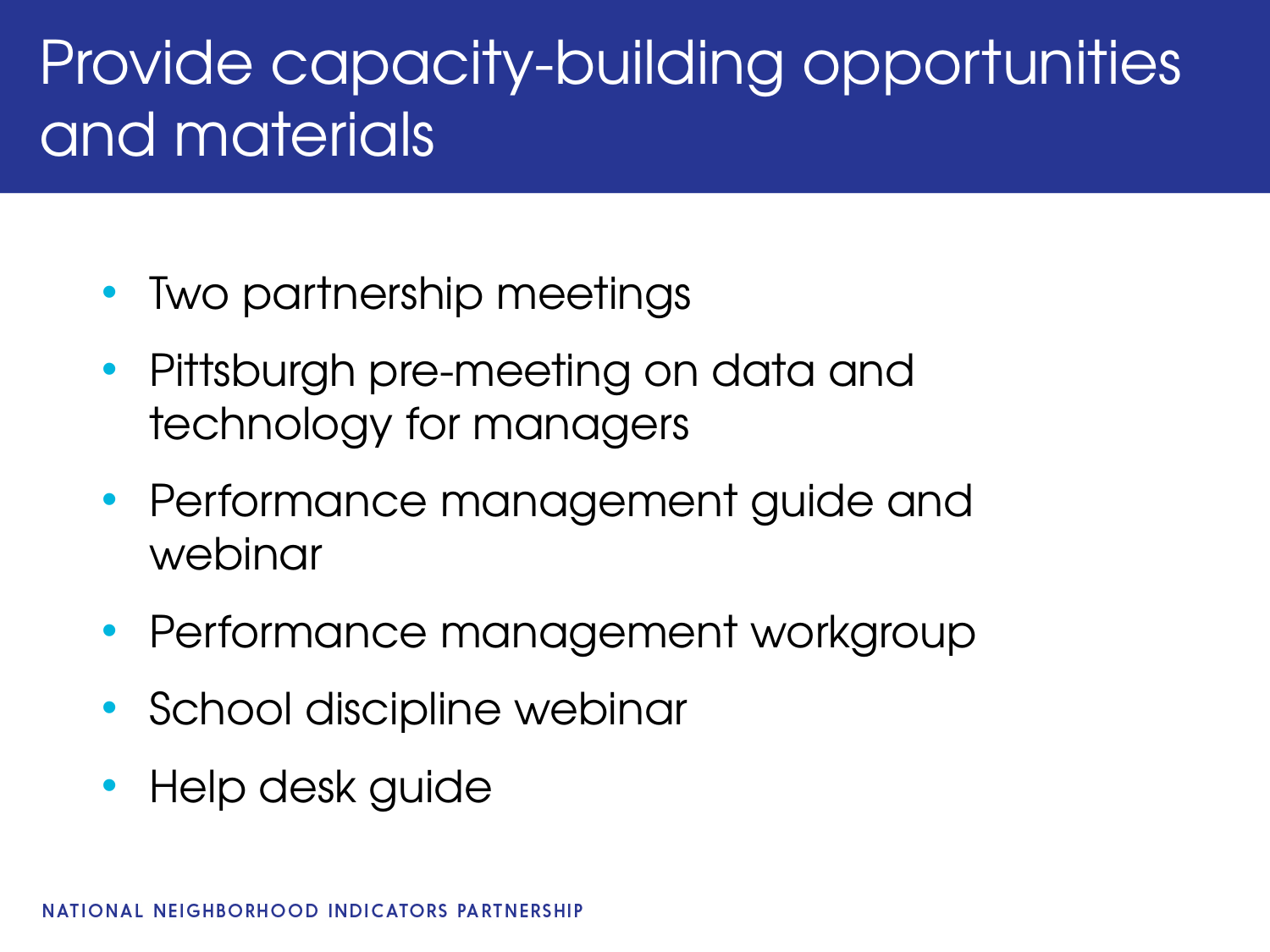

# Provide capacity-building opportunities and materials
Two partnership meetings
Pittsburgh pre-meeting on data and technology for managers
Performance management guide and webinar
Performance management workgroup
School discipline webinar
Help desk guide